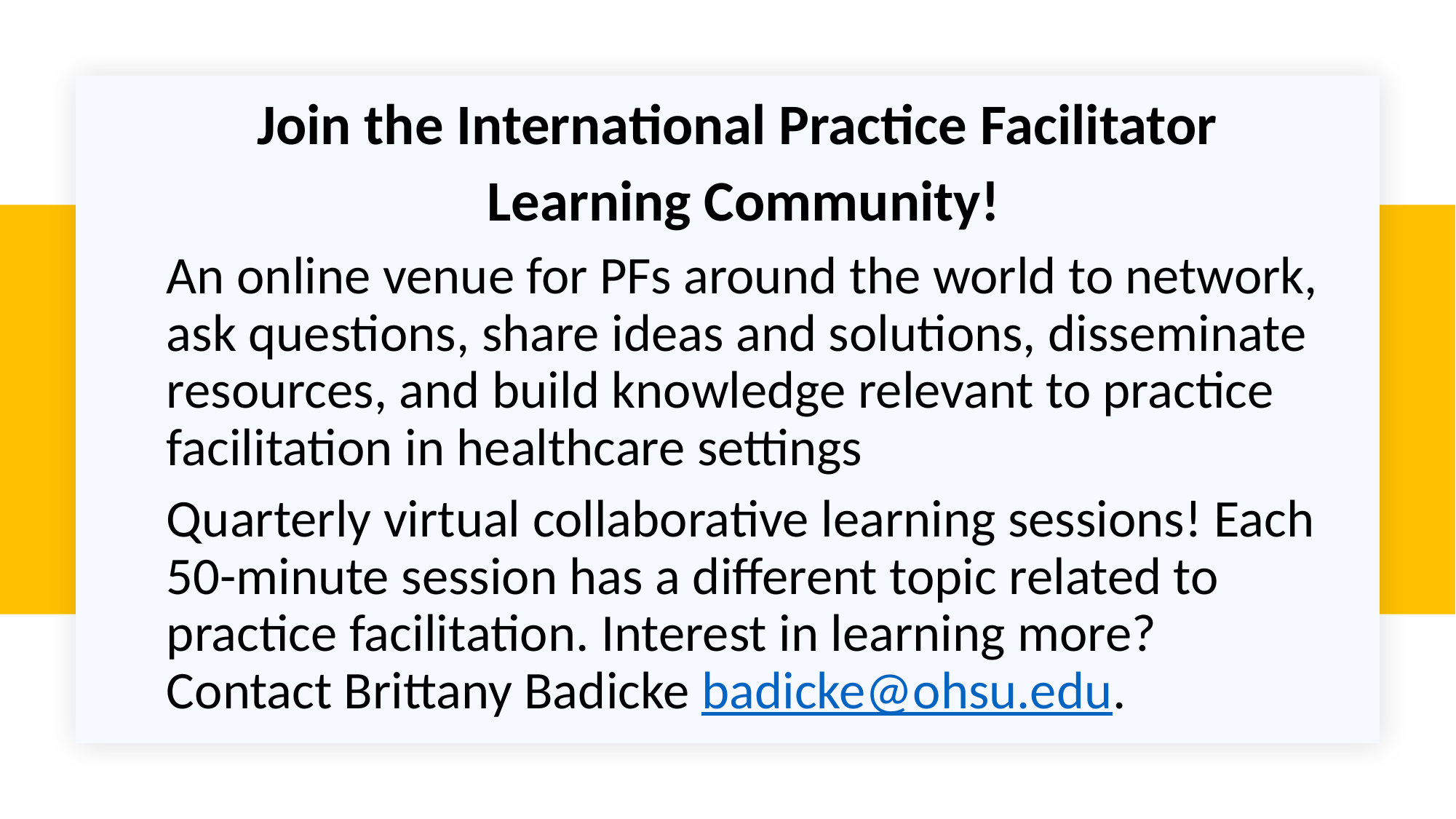

Join the International Practice Facilitator
Learning Community!
An online venue for PFs around the world to network, ask questions, share ideas and solutions, disseminate resources, and build knowledge relevant to practice facilitation in healthcare settings
Quarterly virtual collaborative learning sessions! Each 50-minute session has a different topic related to practice facilitation. Interest in learning more? Contact Brittany Badicke badicke@ohsu.edu.